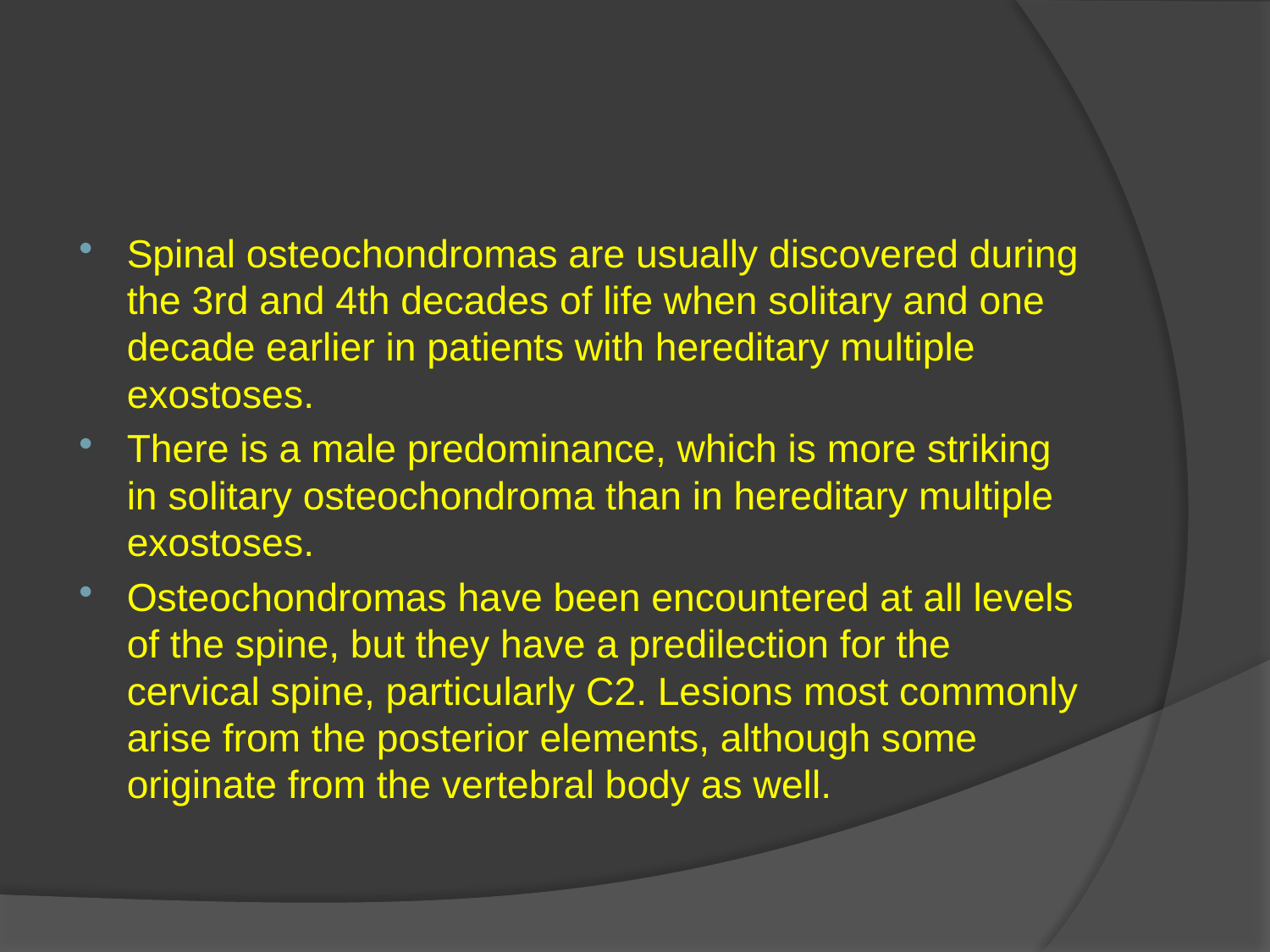

#
Spinal osteochondromas are usually discovered during the 3rd and 4th decades of life when solitary and one decade earlier in patients with hereditary multiple exostoses.
There is a male predominance, which is more striking in solitary osteochondroma than in hereditary multiple exostoses.
Osteochondromas have been encountered at all levels of the spine, but they have a predilection for the cervical spine, particularly C2. Lesions most commonly arise from the posterior elements, although some originate from the vertebral body as well.